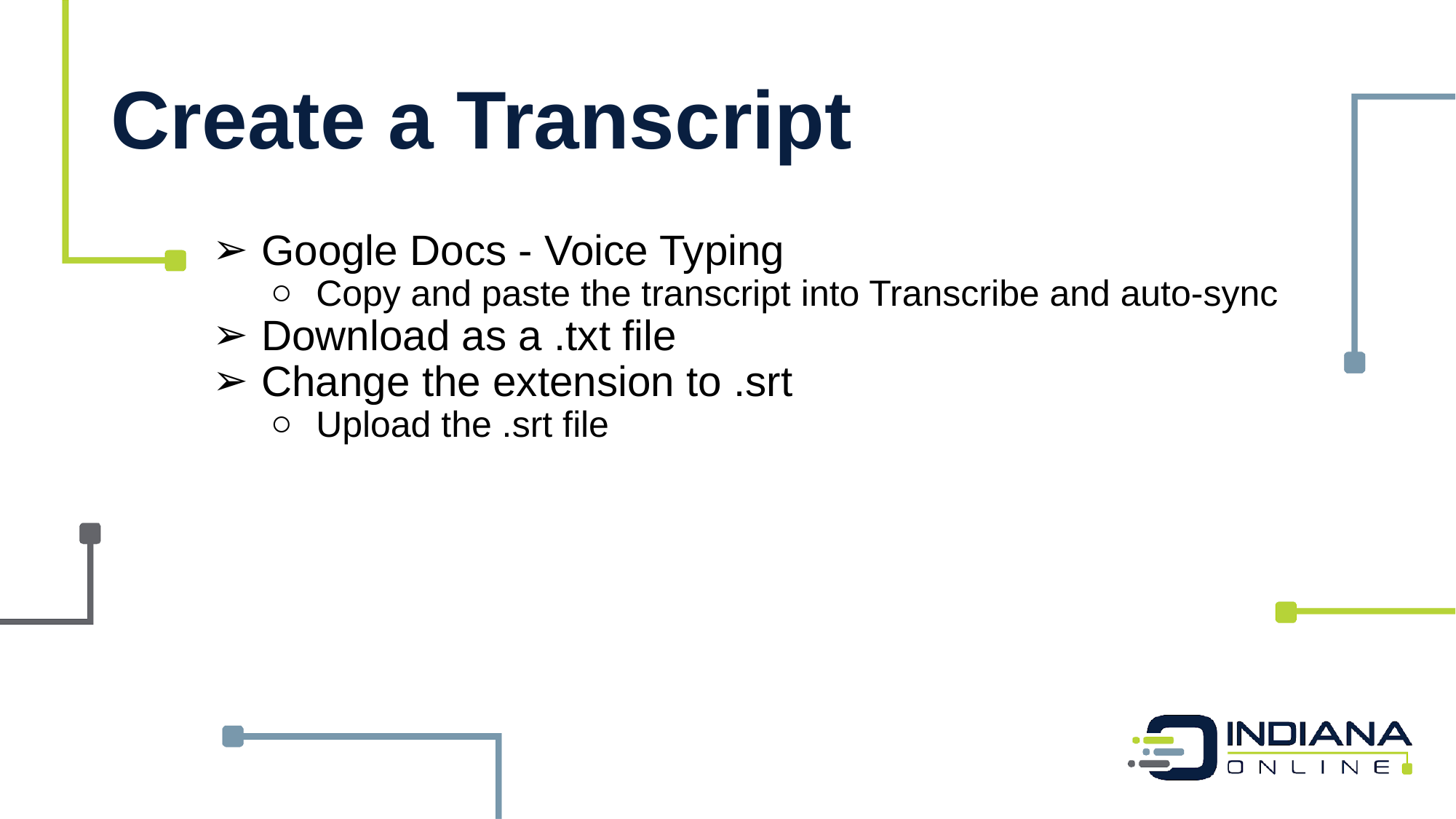

# Create a Transcript
Google Docs - Voice Typing
Copy and paste the transcript into Transcribe and auto-sync
Download as a .txt file
Change the extension to .srt
Upload the .srt file